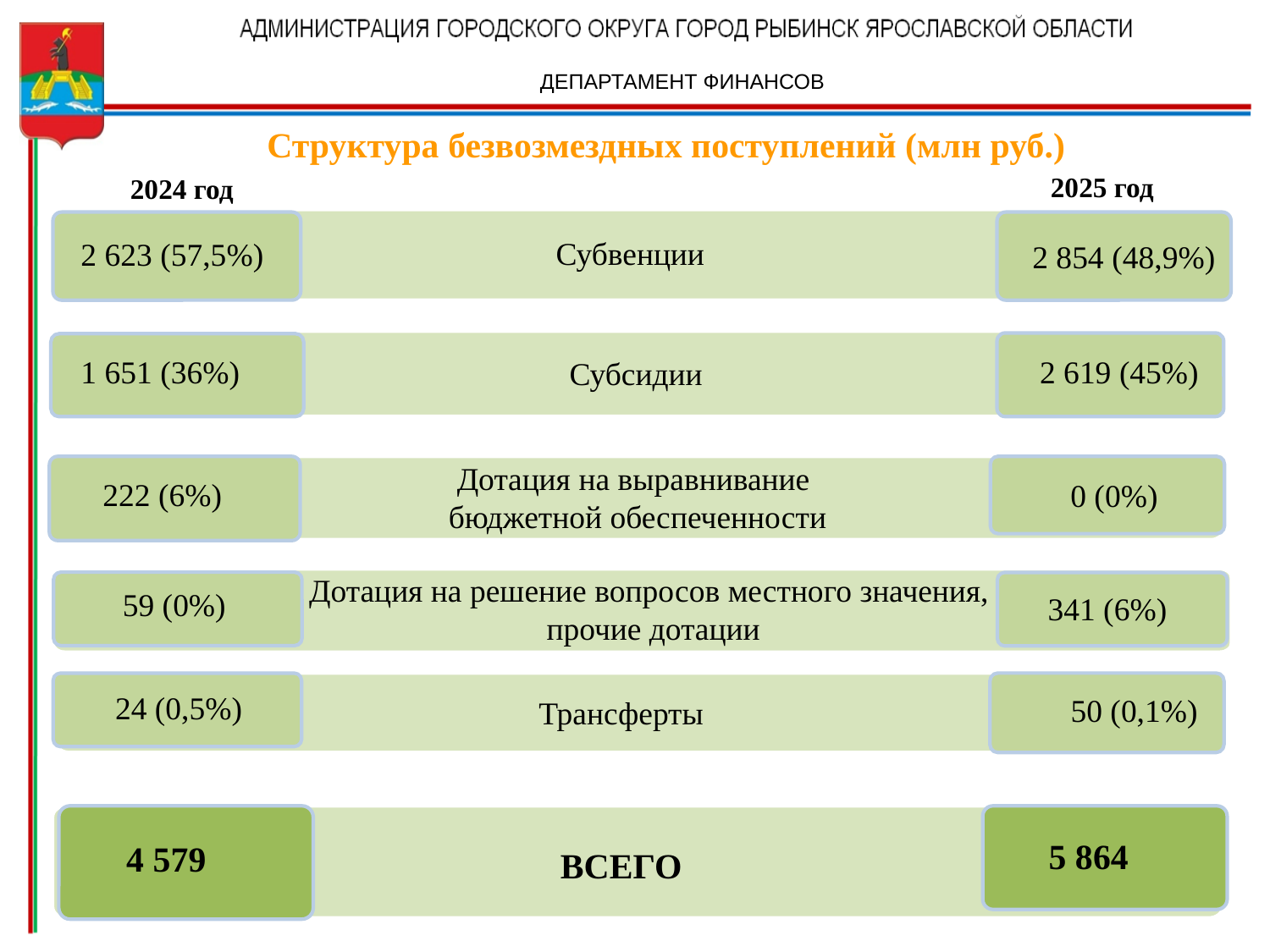

ДЕПАРТАМЕНТ ФИНАНСОВ
Структура безвозмездных поступлений (млн руб.)
           2025 год
 2024 год
                             Субвенции

                            Субсидии

2 623 (57,5%)
2 854 (48,9%)

1 651 (36%)
2 619 (45%)

Дотация на выравнивание
бюджетной обеспеченности

222 (6%)
0 (0%)

Дотация на решение вопросов местного значения,
прочие дотации

59 (0%)
341 (6%)

24 (0,5%)
50 (0,1%)
Трансферты

5 864
4 579
ВСЕГО